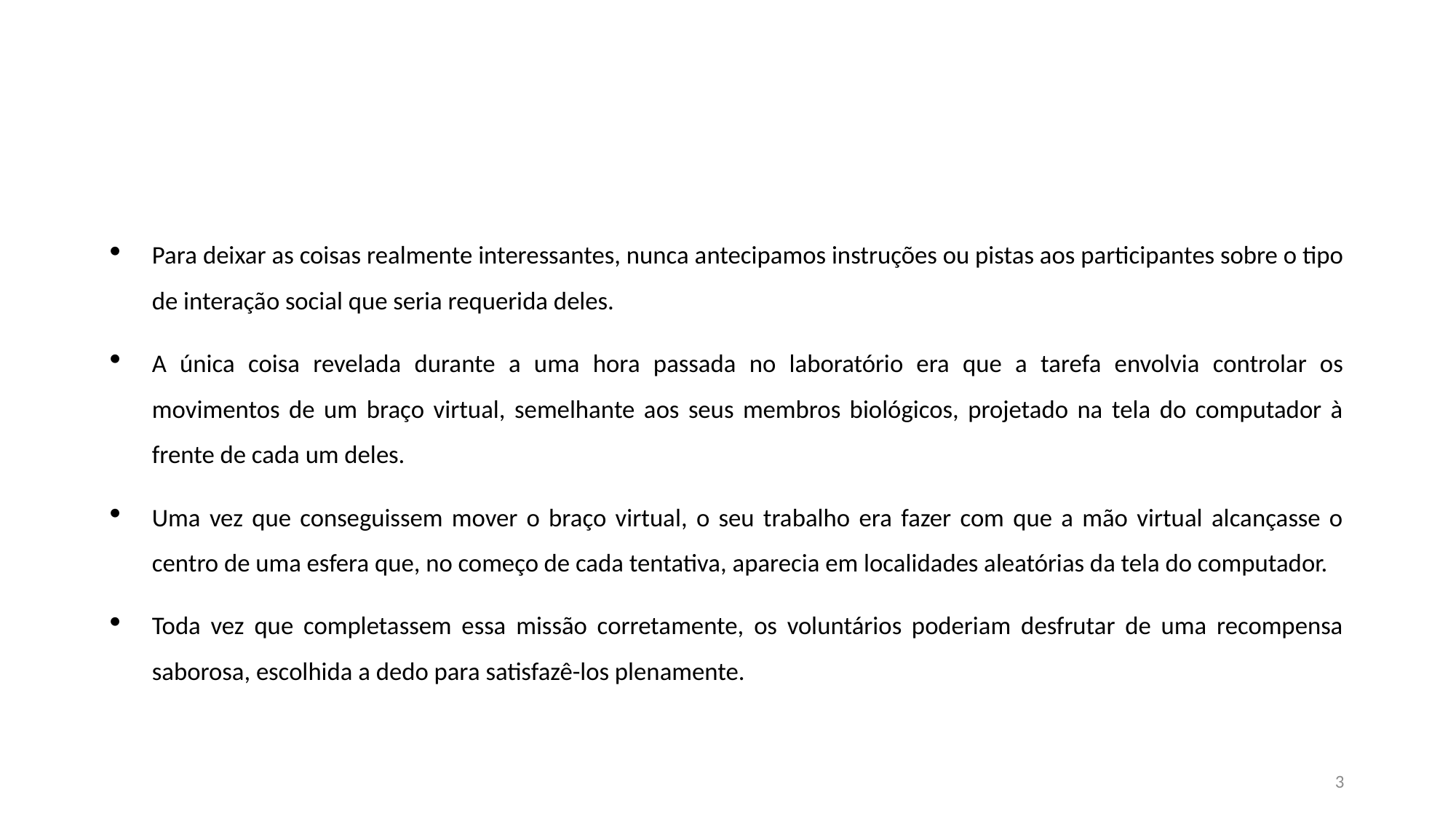

#
Para deixar as coisas realmente interessantes, nunca antecipamos instruções ou pistas aos participantes sobre o tipo de interação social que seria requerida deles.
A única coisa revelada durante a uma hora passada no laboratório era que a tarefa envolvia controlar os movimentos de um braço virtual, semelhante aos seus membros biológicos, projetado na tela do computador à frente de cada um deles.
Uma vez que conseguissem mover o braço virtual, o seu trabalho era fazer com que a mão virtual alcançasse o centro de uma esfera que, no começo de cada tentativa, aparecia em localidades aleatórias da tela do computador.
Toda vez que completassem essa missão corretamente, os voluntários poderiam desfrutar de uma recompensa saborosa, escolhida a dedo para satisfazê-los plenamente.

3